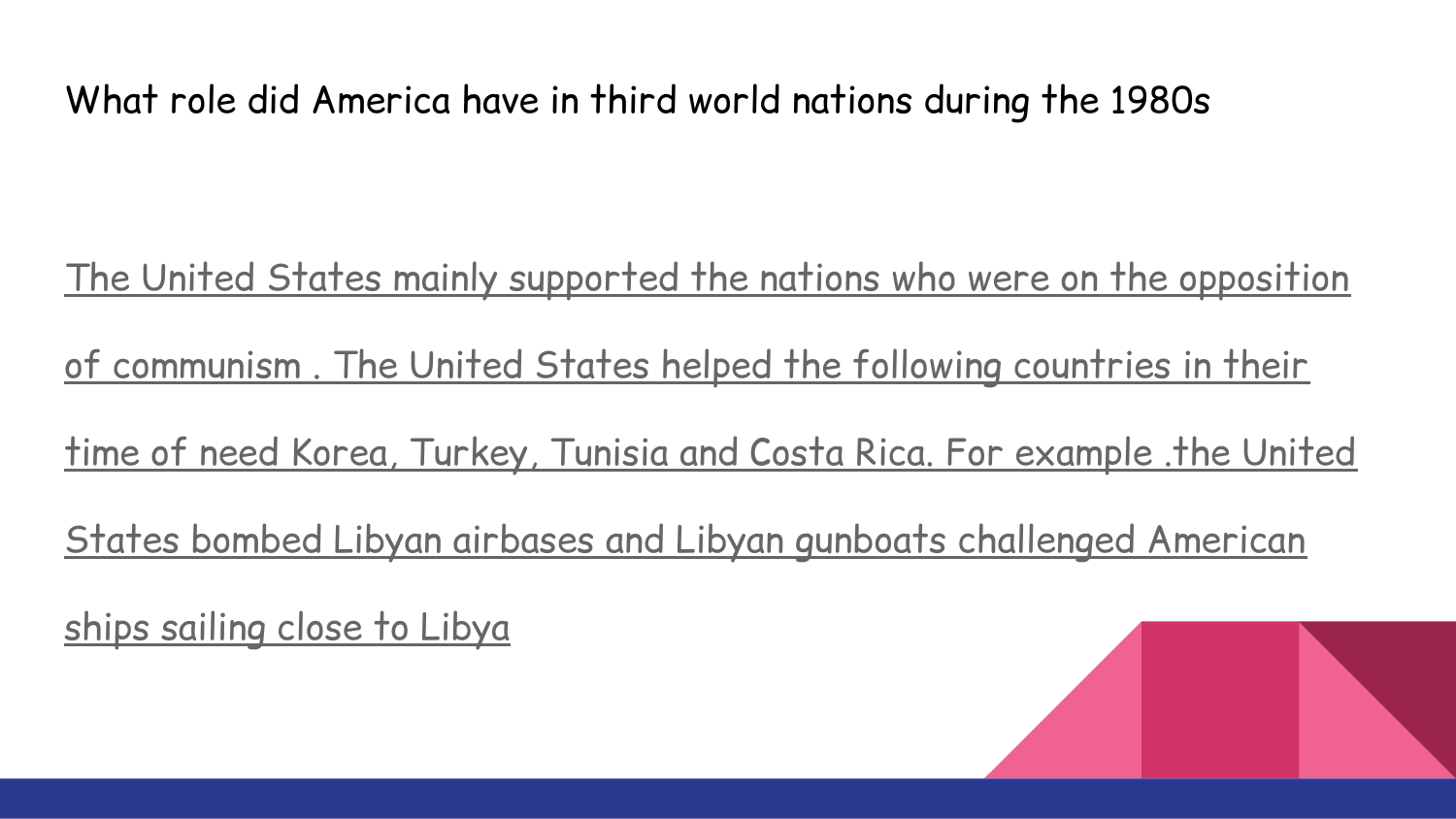

# What role did America have in third world nations during the 1980s
The United States mainly supported the nations who were on the opposition of communism . The United States helped the following countries in their time of need Korea, Turkey, Tunisia and Costa Rica. For example .the United States bombed Libyan airbases and Libyan gunboats challenged American ships sailing close to Libya